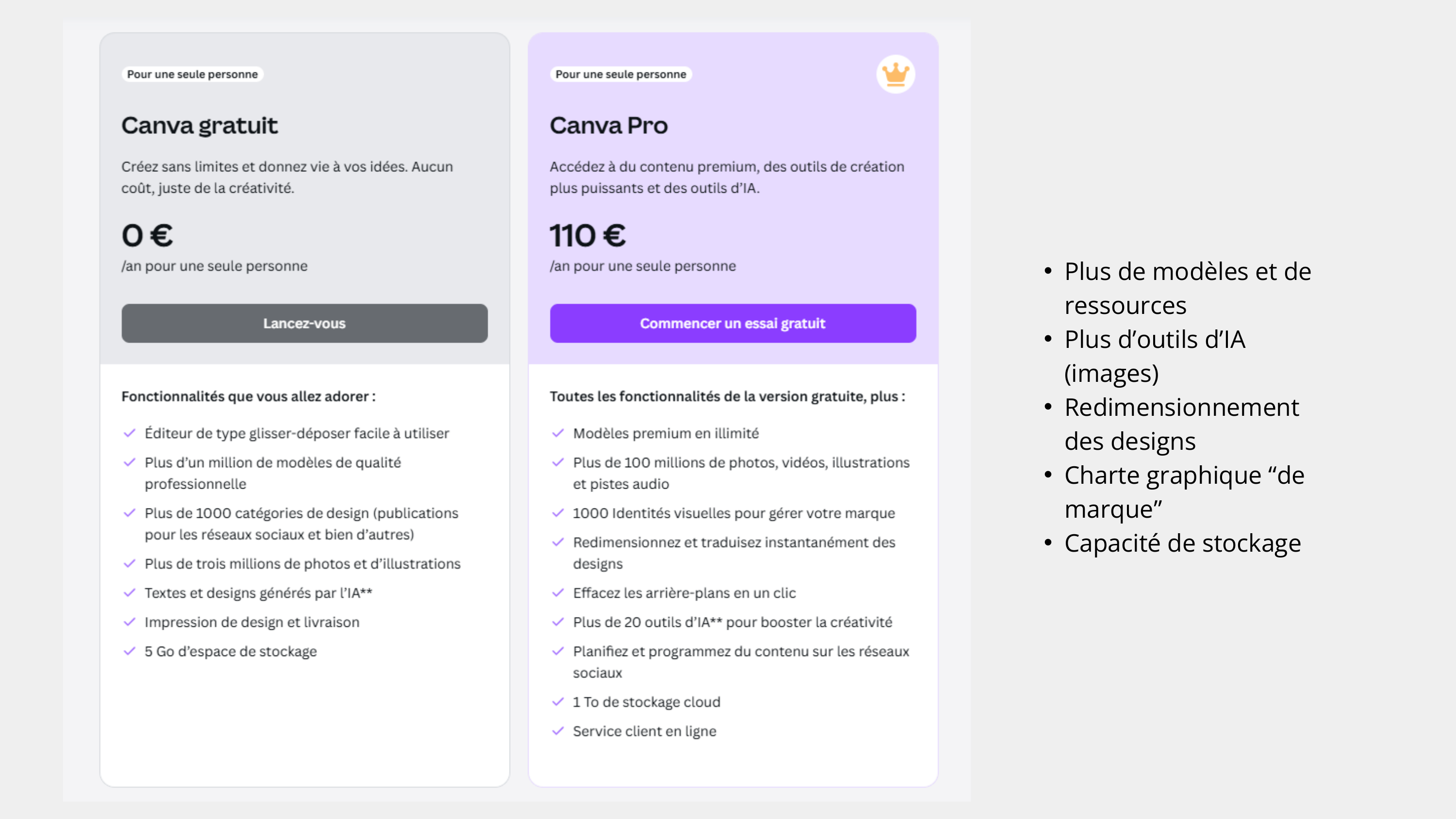

Plus de modèles et de ressources
Plus d’outils d’IA (images)
Redimensionnement des designs
Charte graphique “de marque”
Capacité de stockage